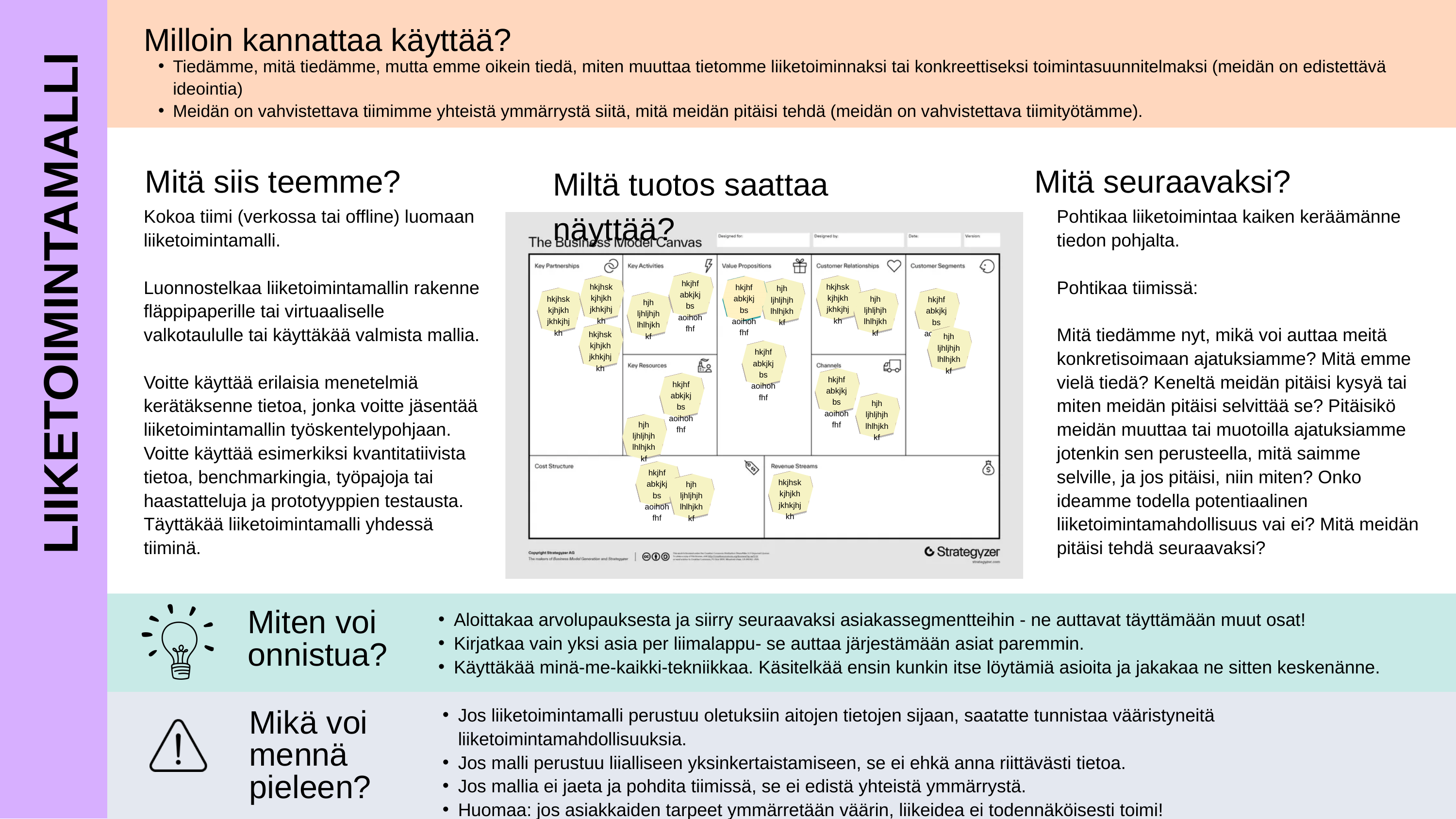

Milloin kannattaa käyttää?
Tiedämme, mitä tiedämme, mutta emme oikein tiedä, miten muuttaa tietomme liiketoiminnaksi tai konkreettiseksi toimintasuunnitelmaksi (meidän on edistettävä ideointia)
Meidän on vahvistettava tiimimme yhteistä ymmärrystä siitä, mitä meidän pitäisi tehdä (meidän on vahvistettava tiimityötämme).

Mitä siis teemme?
Mitä seuraavaksi?
Miltä tuotos saattaa näyttää?
Kokoa tiimi (verkossa tai offline) luomaan liiketoimintamalli.

Luonnostelkaa liiketoimintamallin rakenne fläppipaperille tai virtuaaliselle valkotaululle tai käyttäkää valmista mallia.

Voitte käyttää erilaisia menetelmiä kerätäksenne tietoa, jonka voitte jäsentää liiketoimintamallin työskentelypohjaan. Voitte käyttää esimerkiksi kvantitatiivista tietoa, benchmarkingia, työpajoja tai haastatteluja ja prototyyppien testausta. Täyttäkää liiketoimintamalli yhdessä tiiminä.
Pohtikaa liiketoimintaa kaiken keräämänne tiedon pohjalta.

Pohtikaa tiimissä:

Mitä tiedämme nyt, mikä voi auttaa meitä konkretisoimaan ajatuksiamme? Mitä emme vielä tiedä? Keneltä meidän pitäisi kysyä tai miten meidän pitäisi selvittää se? Pitäisikö meidän muuttaa tai muotoilla ajatuksiamme jotenkin sen perusteella, mitä saimme selville, ja jos pitäisi, niin miten? Onko ideamme todella potentiaalinen liiketoimintamahdollisuus vai ei? Mitä meidän pitäisi tehdä seuraavaksi?

LIIKETOIMINTAMALLI

hkjhf abkjkjbs aoihohfhf

hkjhsk kjhjkh jkhkjhjkh
hkjhsk kjhjkh jkhkjhjkh
hkjhf abkjkjbs aoihohfhf
hjh ljhljhjh lhlhjkhkf

hkjhsk kjhjkh jkhkjhjkh
hjh ljhljhjh lhlhjkhkf

hkjhf abkjkjbs aoihohfhf
hjh ljhljhjh lhlhjkhkf

hkjhsk kjhjkh jkhkjhjkh
hjh ljhljhjh lhlhjkhkf

hkjhf abkjkjbs aoihohfhf

hkjhf abkjkjbs aoihohfhf

hkjhf abkjkjbs aoihohfhf

hjh ljhljhjh lhlhjkhkf

hjh ljhljhjh lhlhjkhkf

hkjhf abkjkjbs aoihohfhf

hkjhsk kjhjkh jkhkjhjkh
hjh ljhljhjh lhlhjkhkf

Aloittakaa arvolupauksesta ja siirry seuraavaksi asiakassegmentteihin - ne auttavat täyttämään muut osat!
Kirjatkaa vain yksi asia per liimalappu- se auttaa järjestämään asiat paremmin.
Käyttäkää minä-me-kaikki-tekniikkaa. Käsitelkää ensin kunkin itse löytämiä asioita ja jakakaa ne sitten keskenänne.
Miten voi onnistua?
Jos liiketoimintamalli perustuu oletuksiin aitojen tietojen sijaan, saatatte tunnistaa vääristyneitä liiketoimintamahdollisuuksia.
Jos malli perustuu liialliseen yksinkertaistamiseen, se ei ehkä anna riittävästi tietoa.
Jos mallia ei jaeta ja pohdita tiimissä, se ei edistä yhteistä ymmärrystä.
Huomaa: jos asiakkaiden tarpeet ymmärretään väärin, liikeidea ei todennäköisesti toimi!
Mikä voi mennä pieleen?